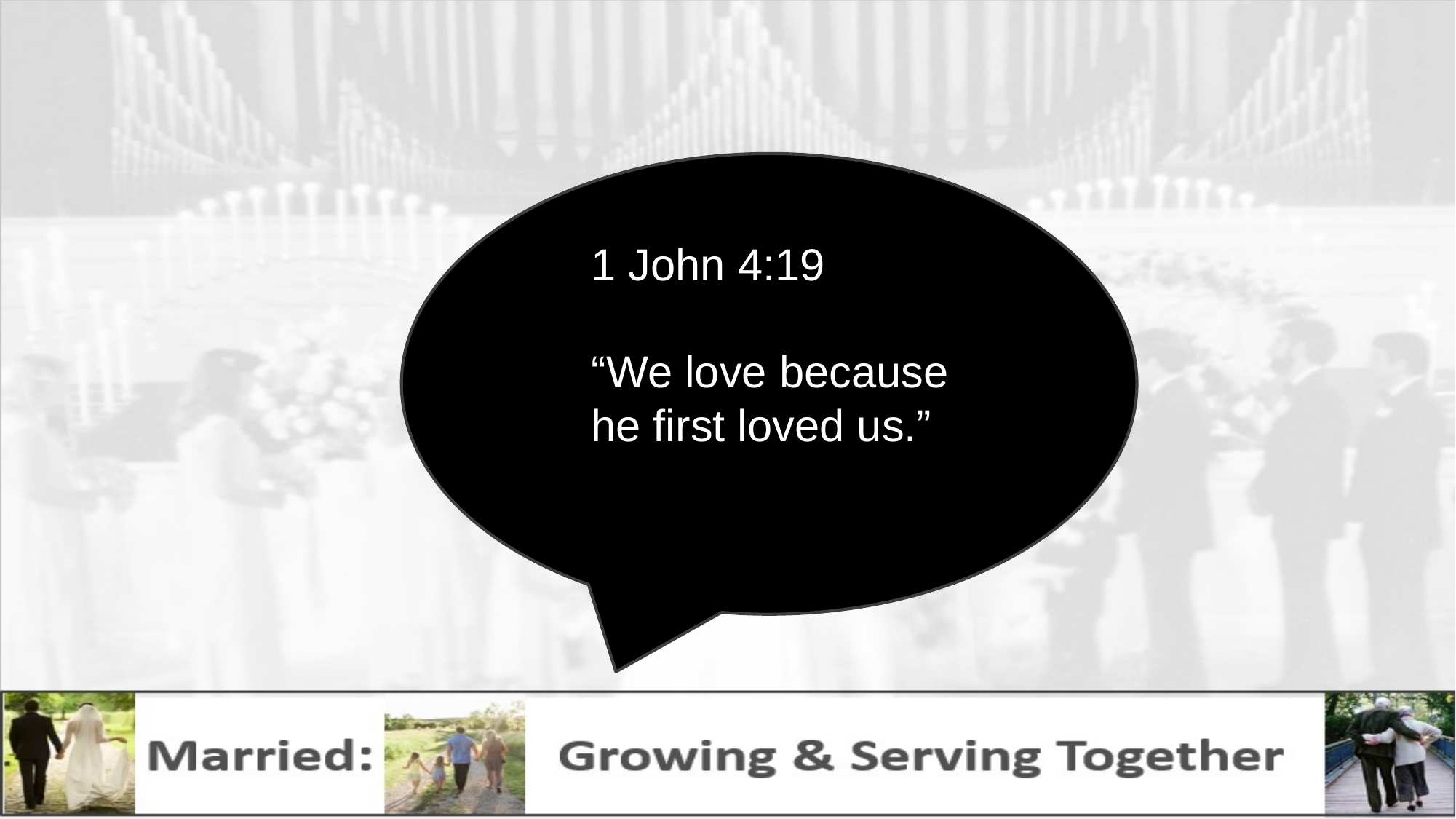

1 John 4:19

“We love because he first loved us.”